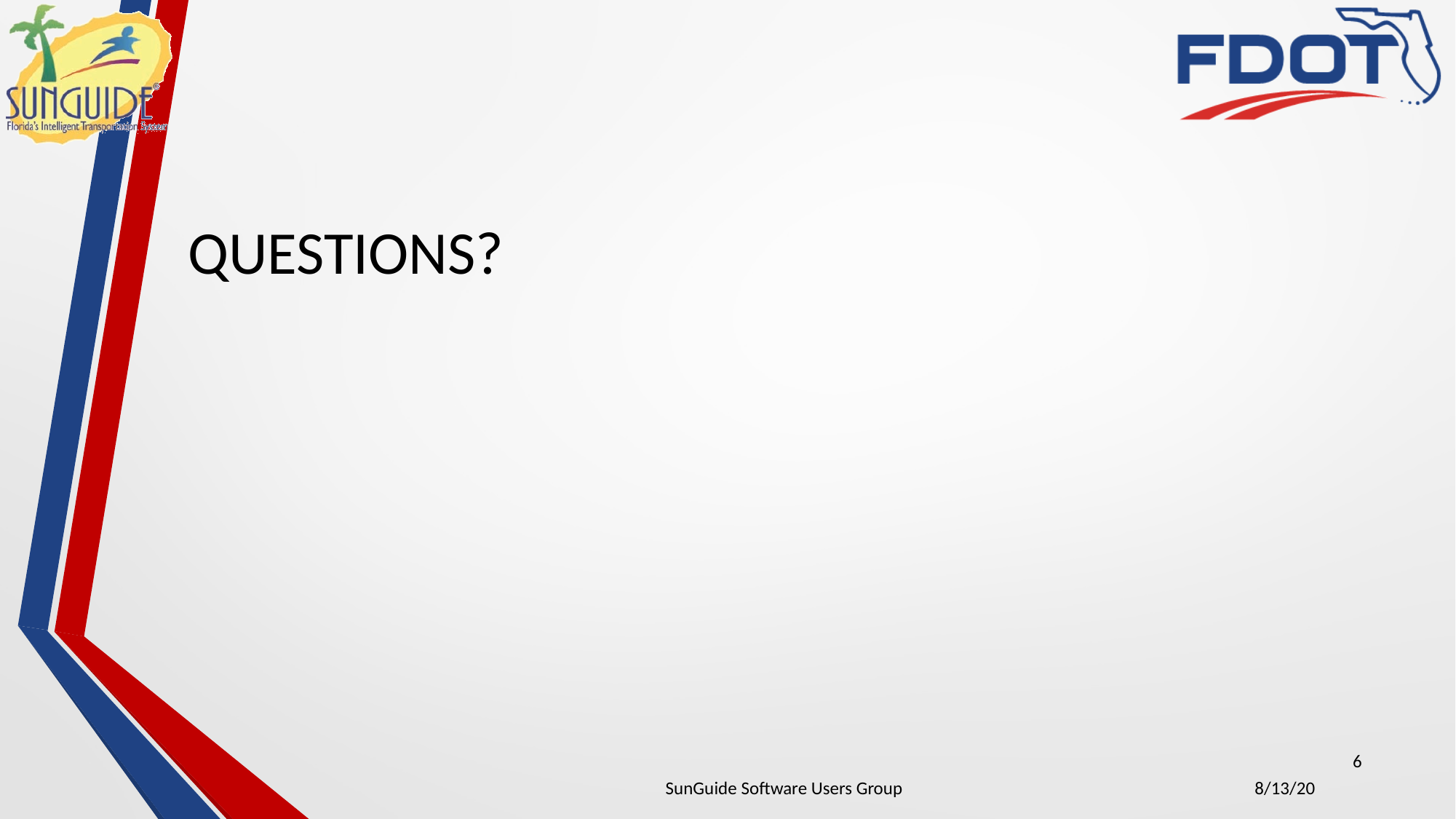

QUESTIONS?

6
| SunGuide Software Users Group | 8/13/20 |
| --- | --- |